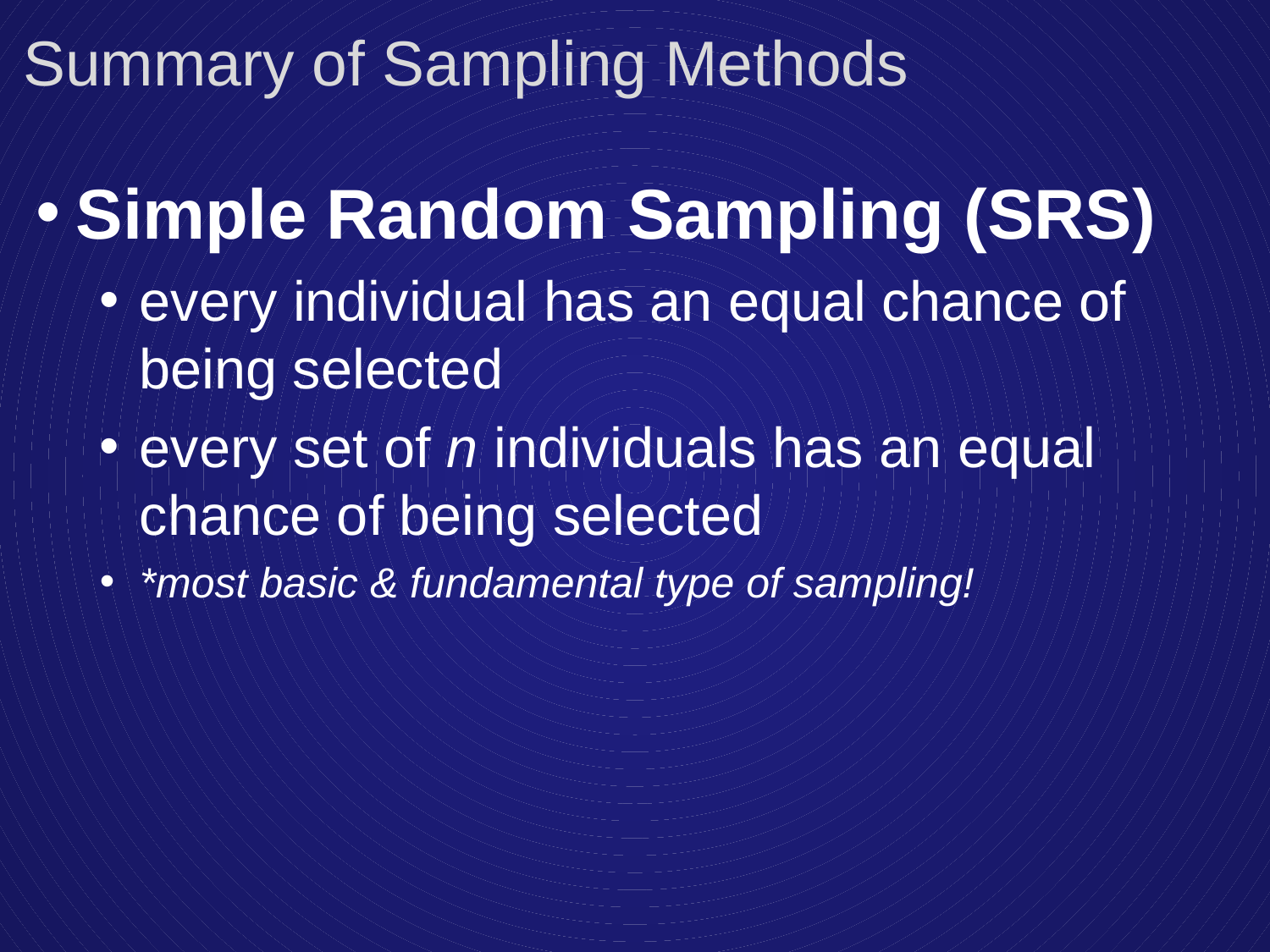

Summary of Sampling Methods
Simple Random Sampling (SRS)
every individual has an equal chance of being selected
every set of n individuals has an equal chance of being selected
*most basic & fundamental type of sampling!